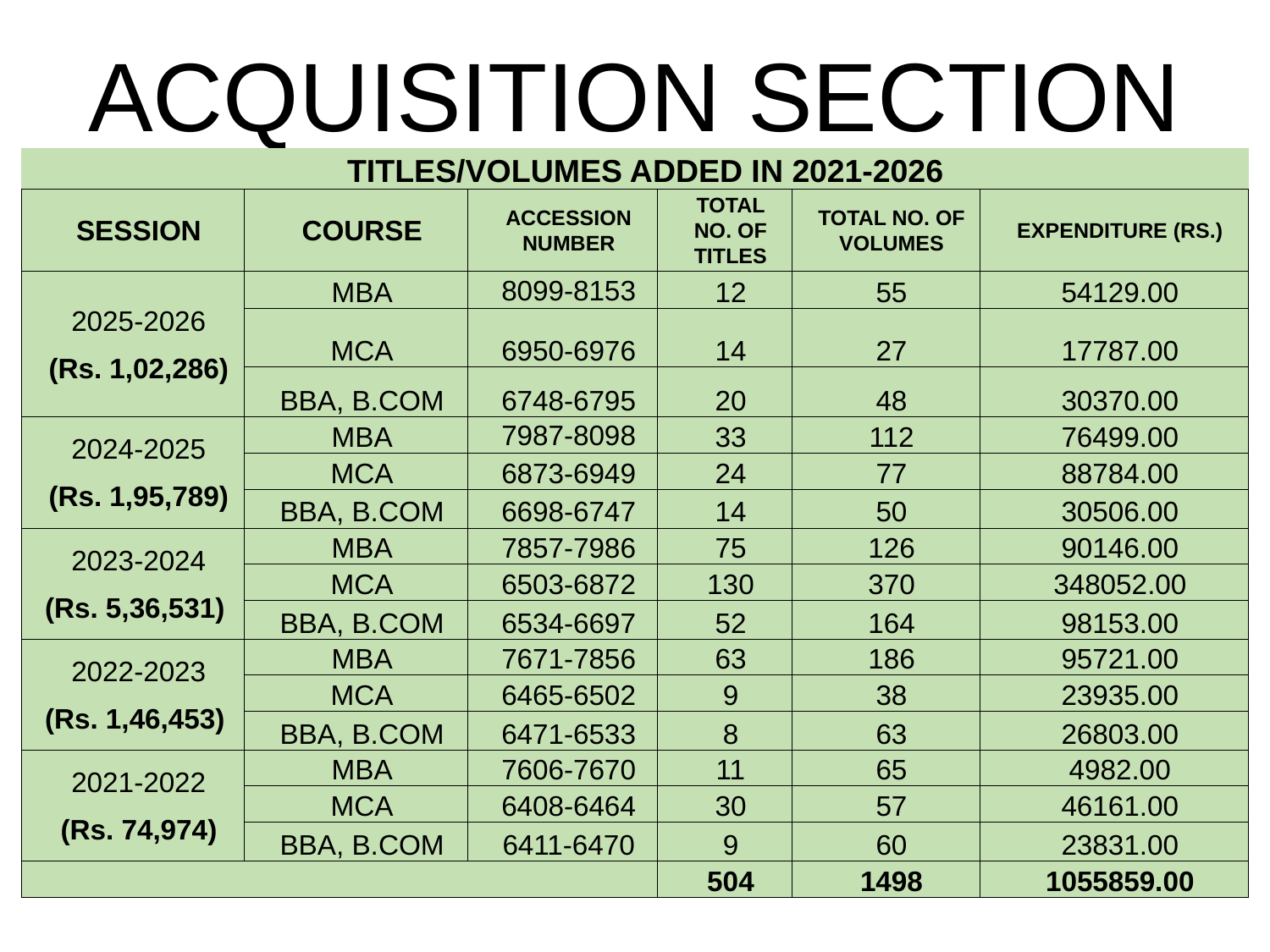

# ACQUISITION SECTION
| TITLES/VOLUMES ADDED IN 2021-2026 |  |  |  |  |  |
| --- | --- | --- | --- | --- | --- |
| SESSION | COURSE | ACCESSION NUMBER | TOTAL NO. OF TITLES | TOTAL NO. OF VOLUMES | EXPENDITURE (RS.) |
| 2025-2026 (Rs. 1,02,286) | MBA | 8099-8153 | 12 | 55 | 54129.00 |
|  | MCA | 6950-6976 | 14 | 27 | 17787.00 |
|  | BBA, B.COM | 6748-6795 | 20 | 48 | 30370.00 |
| 2024-2025 (Rs. 1,95,789) | MBA | 7987-8098 | 33 | 112 | 76499.00 |
|  | MCA | 6873-6949 | 24 | 77 | 88784.00 |
|  | BBA, B.COM | 6698-6747 | 14 | 50 | 30506.00 |
| 2023-2024 (Rs. 5,36,531) | MBA | 7857-7986 | 75 | 126 | 90146.00 |
|  | MCA | 6503-6872 | 130 | 370 | 348052.00 |
|  | BBA, B.COM | 6534-6697 | 52 | 164 | 98153.00 |
| 2022-2023 (Rs. 1,46,453) | MBA | 7671-7856 | 63 | 186 | 95721.00 |
|  | MCA | 6465-6502 | 9 | 38 | 23935.00 |
|  | BBA, B.COM | 6471-6533 | 8 | 63 | 26803.00 |
| 2021-2022 (Rs. 74,974) | MBA | 7606-7670 | 11 | 65 | 4982.00 |
|  | MCA | 6408-6464 | 30 | 57 | 46161.00 |
|  | BBA, B.COM | 6411-6470 | 9 | 60 | 23831.00 |
|  |  |  | 504 | 1498 | 1055859.00 |